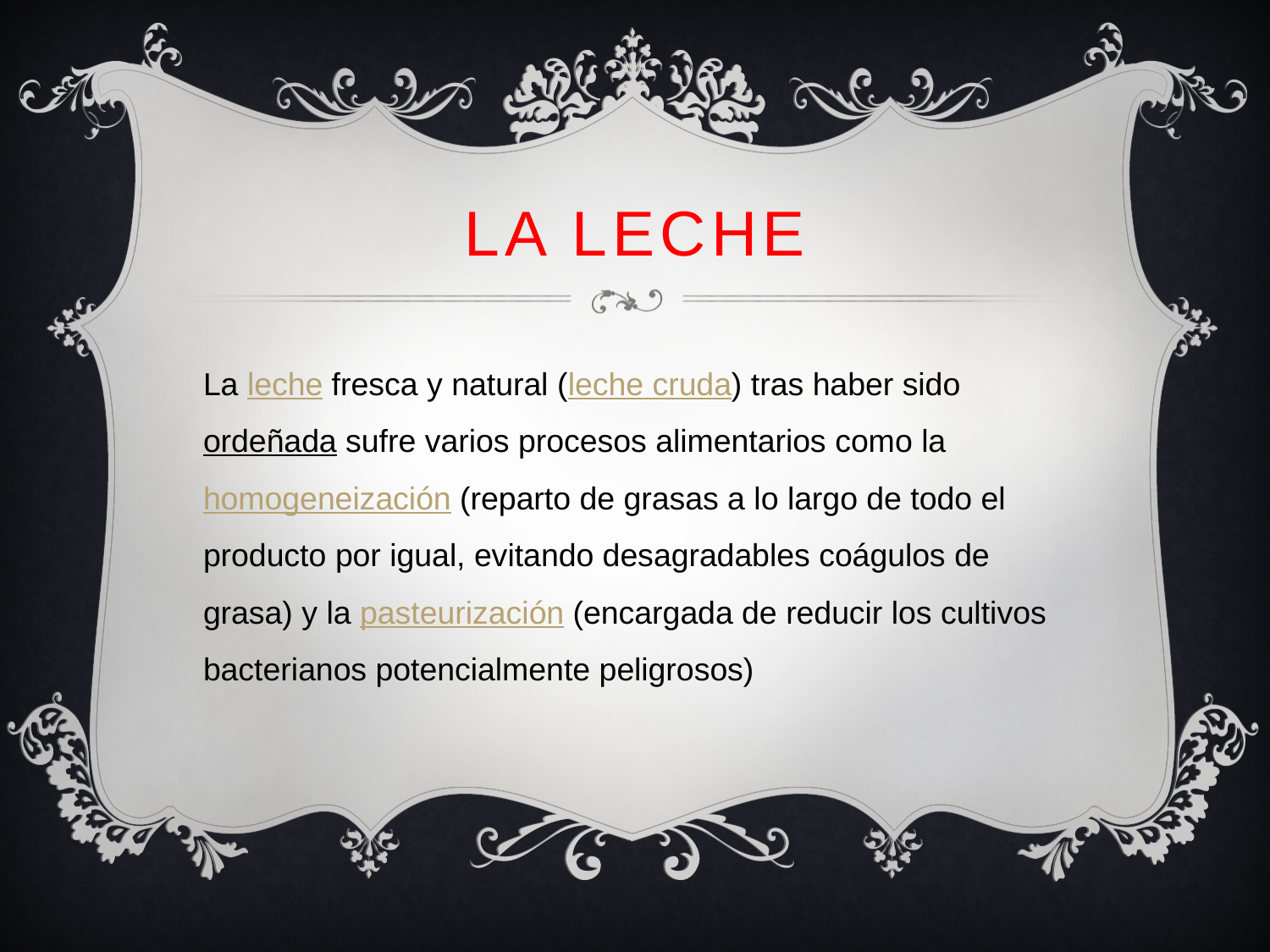

# La leche
La leche fresca y natural (leche cruda) tras haber sido ordeñada sufre varios procesos alimentarios como la homogeneización (reparto de grasas a lo largo de todo el producto por igual, evitando desagradables coágulos de grasa) y la pasteurización (encargada de reducir los cultivos bacterianos potencialmente peligrosos)